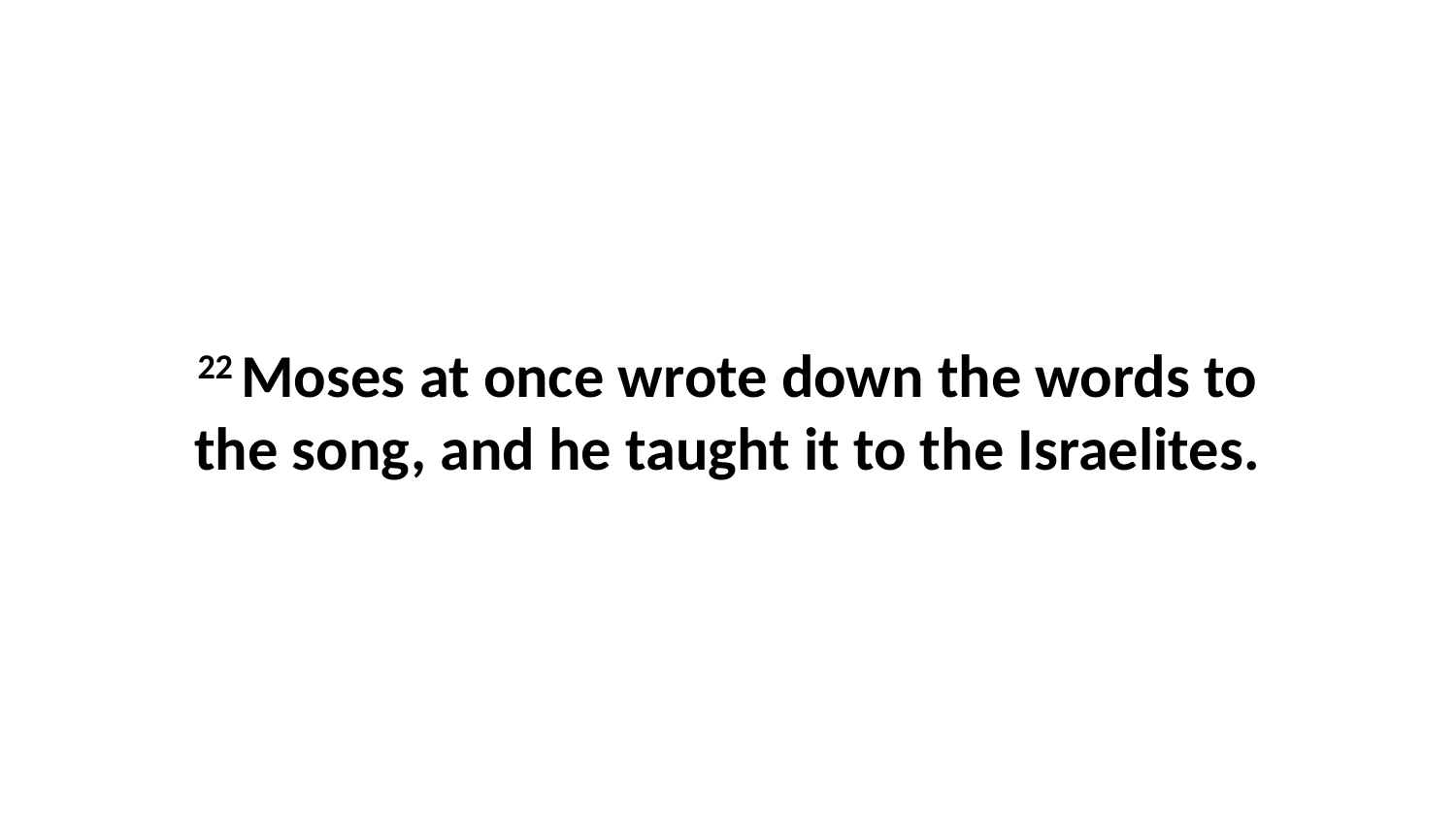

22 Moses at once wrote down the words to the song, and he taught it to the Israelites.